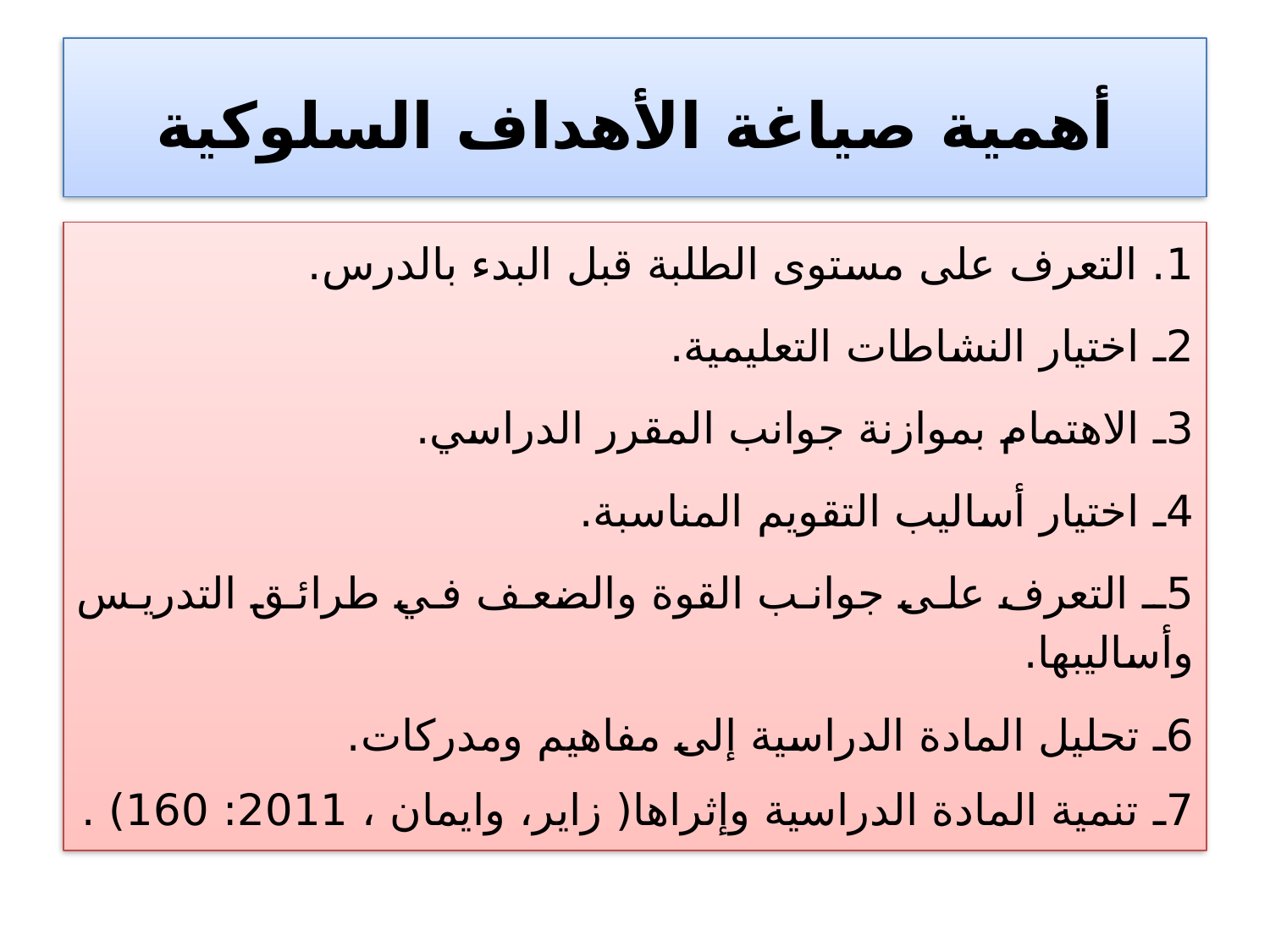

# أهمية صياغة الأهداف السلوكية
1. التعرف على مستوى الطلبة قبل البدء بالدرس.
2ـ اختيار النشاطات التعليمية.
3ـ الاهتمام بموازنة جوانب المقرر الدراسي.
4ـ اختيار أساليب التقويم المناسبة.
5ـ التعرف على جوانب القوة والضعف في طرائق التدريس وأساليبها.
6ـ تحليل المادة الدراسية إلى مفاهيم ومدركات.
7ـ تنمية المادة الدراسية وإثراها( زاير، وايمان ، 2011: 160) .